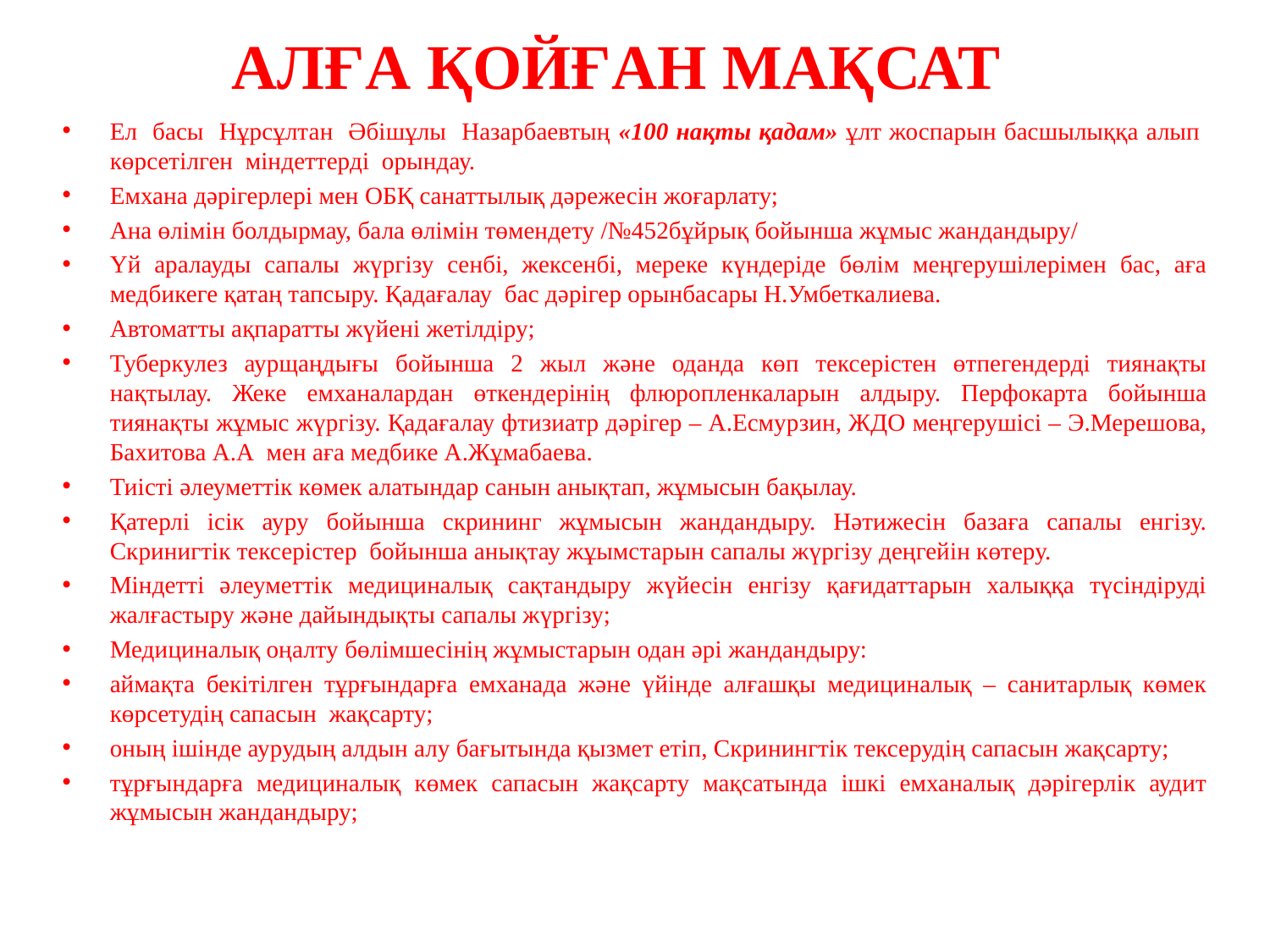

Алға қойған мақсат
Ел  басы  Нұрсұлтан  Әбішұлы  Назарбаевтың «100 нақты қадам» ұлт жоспарын басшылыққа алып  көрсетілген  міндеттерді  орындау.
Емхана дәрігерлері мен ОБҚ санаттылық дәрежесін жоғарлату;
Ана өлімін болдырмау, бала өлімін төмендету /№452бұйрық бойынша жұмыс жандандыру/
Үй аралауды сапалы жүргізу сенбі, жексенбі, мереке күндеріде бөлім меңгерушілерімен бас, аға медбикеге қатаң тапсыру. Қадағалау  бас дәрігер орынбасары Н.Умбеткалиева.
Автоматты ақпаратты жүйені жетілдіру;
Туберкулез аурщаңдығы бойынша 2 жыл және оданда көп тексерістен өтпегендерді тиянақты нақтылау. Жеке емханалардан өткендерінің флюропленкаларын алдыру. Перфокарта бойынша тиянақты жұмыс жүргізу. Қадағалау фтизиатр дәрігер – А.Есмурзин, ЖДО меңгерушісі – Э.Мерешова, Бахитова А.А  мен аға медбике А.Жұмабаева.
Тиісті әлеуметтік көмек алатындар санын анықтап, жұмысын бақылау.
Қатерлі ісік ауру бойынша скрининг жұмысын жандандыру. Нәтижесін базаға сапалы енгізу. Скринигтік тексерістер  бойынша анықтау жұымстарын сапалы жүргізу деңгейін көтеру.
Міндетті әлеуметтік медициналық сақтандыру жүйесін енгізу қағидаттарын халыққа түсіндіруді жалғастыру және дайындықты сапалы жүргізу;
Медициналық оңалту бөлімшесінің жұмыстарын одан әрі жандандыру:
аймақта бекітілген тұрғындарға емханада және үйінде алғашқы медициналық – санитарлық көмек көрсетудің сапасын  жақсарту;
оның ішінде аурудың алдын алу бағытында қызмет етіп, Скринингтік тексерудің сапасын жақсарту;
тұрғындарға медициналық көмек сапасын жақсарту мақсатында ішкі емханалық дәрігерлік аудит жұмысын жандандыру;